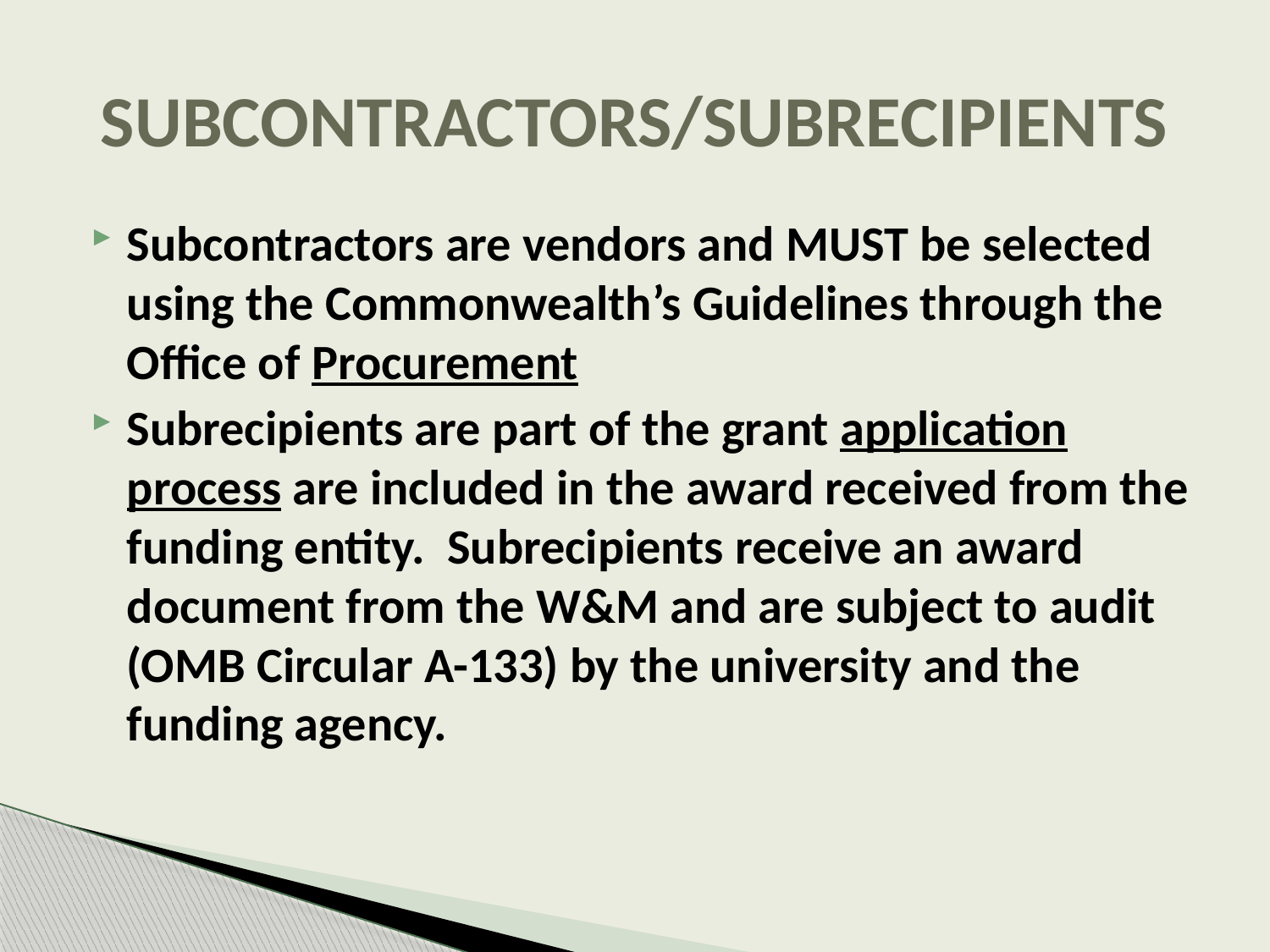

# SUBCONTRACTORS/SUBRECIPIENTS
Subcontractors are vendors and MUST be selected using the Commonwealth’s Guidelines through the Office of Procurement
Subrecipients are part of the grant application process are included in the award received from the funding entity.  Subrecipients receive an award document from the W&M and are subject to audit (OMB Circular A-133) by the university and the funding agency.